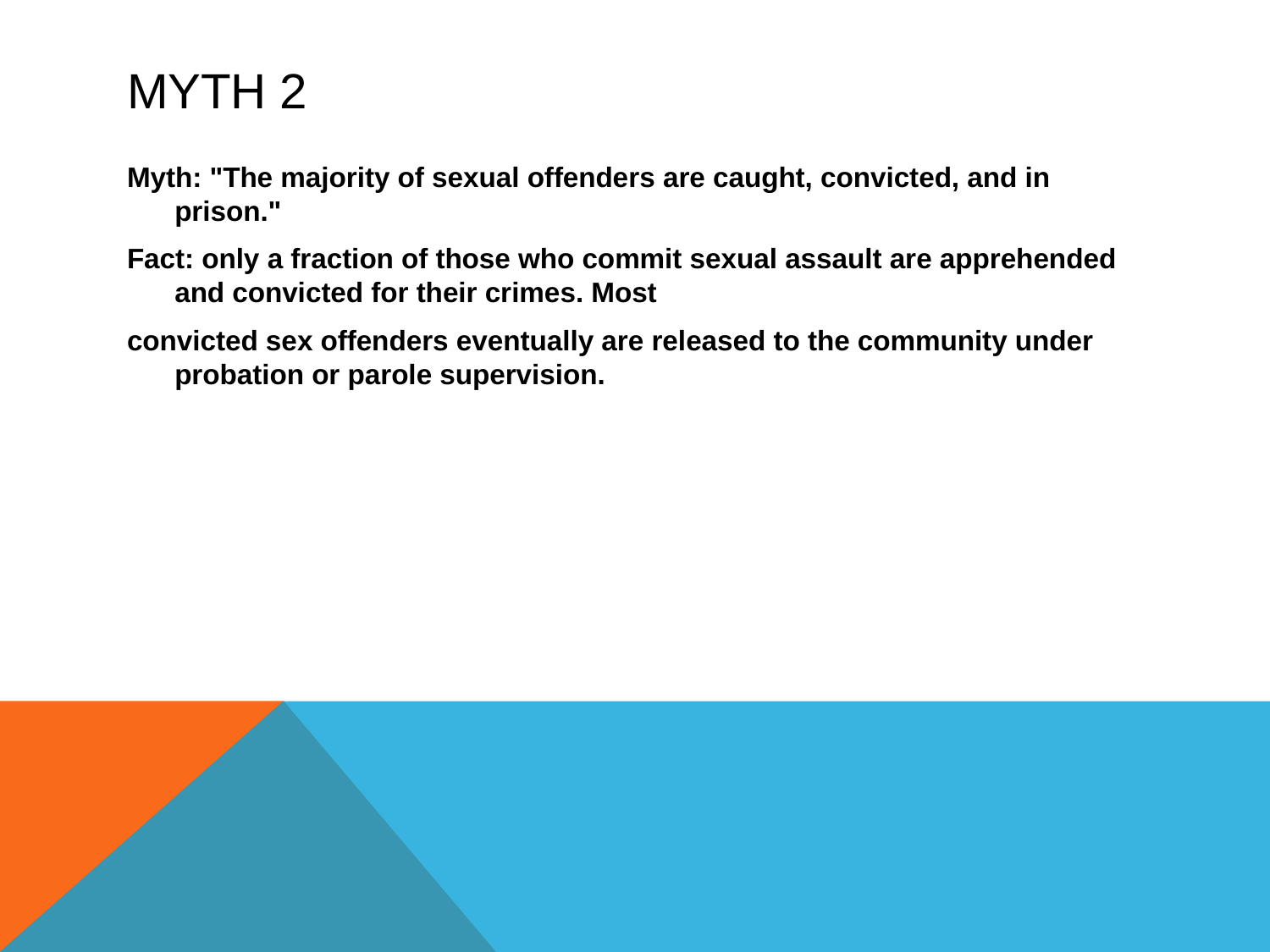

# Myth 2
Myth: "The majority of sexual offenders are caught, convicted, and in prison."
Fact: only a fraction of those who commit sexual assault are apprehended and convicted for their crimes. Most
convicted sex offenders eventually are released to the community under probation or parole supervision.